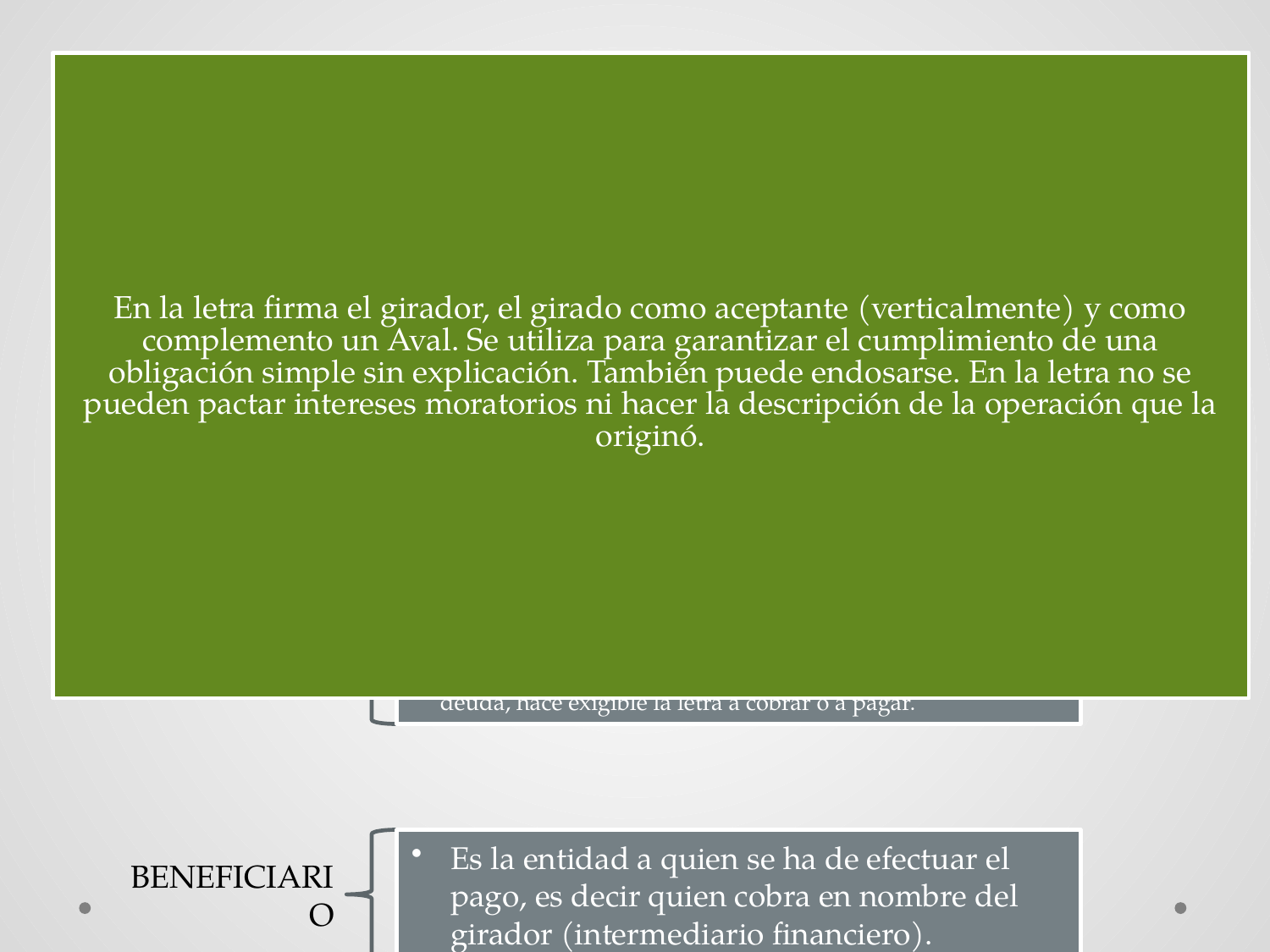

GIRADOR
GIRADO
Es la persona que en condiciones normales paga la letra. El librado para quedar comprometido a pagar la letra tiene que aceptarla. La aceptación es un reconocimiento formal de la deuda, hace exigible la letra a cobrar o a pagar.
BENEFICIARIO
Es la entidad a quien se ha de efectuar el pago, es decir quien cobra en nombre del girador (intermediario financiero).